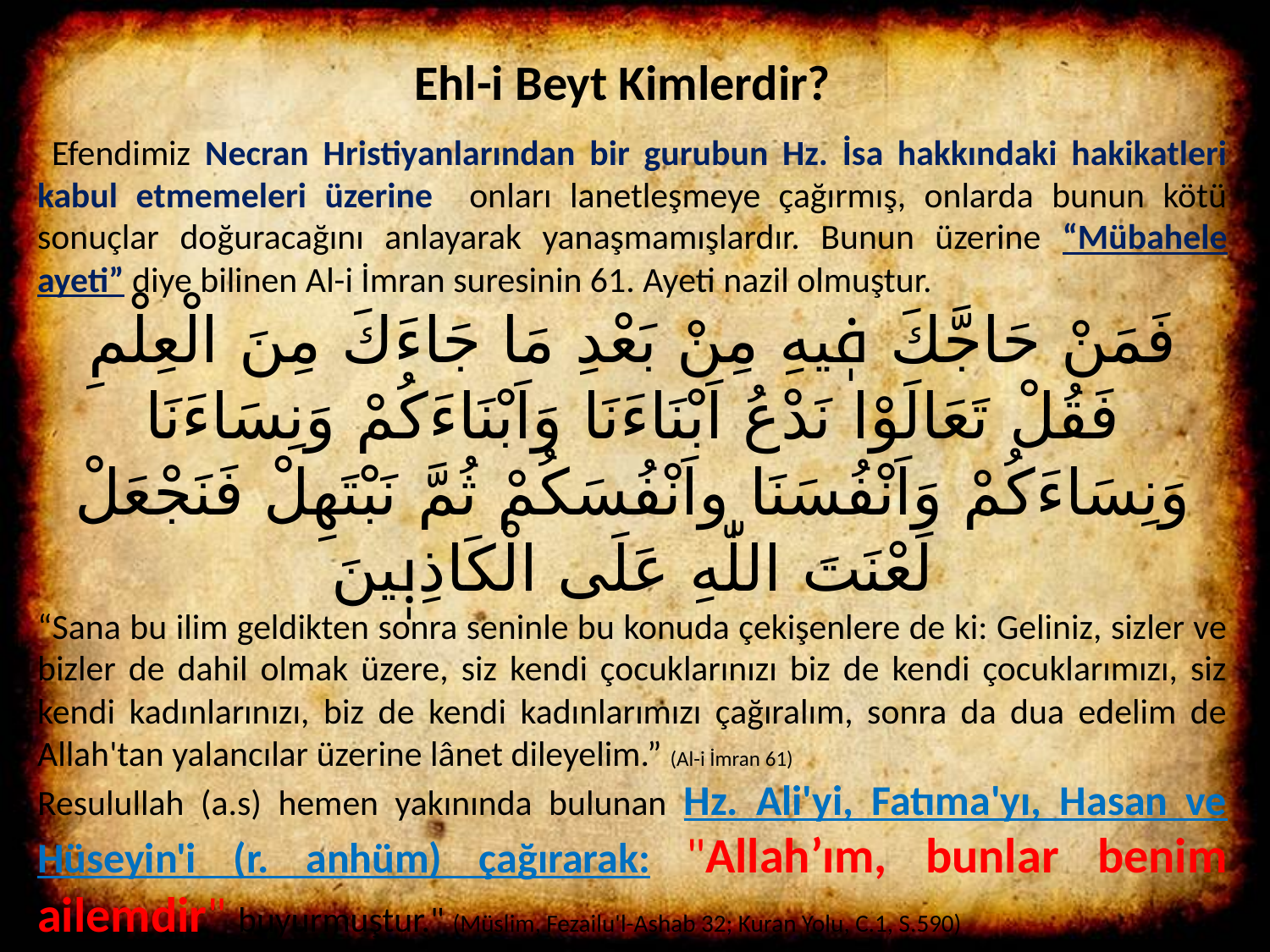

Ehl-i Beyt Kimlerdir?
 Efendimiz Necran Hristiyanlarından bir gurubun Hz. İsa hakkındaki hakikatleri kabul etmemeleri üzerine  onları lanetleşmeye çağırmış, onlarda bunun kötü sonuçlar doğuracağını anlayarak yanaşmamışlardır. Bunun üzerine “Mübahele ayeti” diye bilinen Al-i İmran suresinin 61. Ayeti nazil olmuştur.
فَمَنْ حَاجَّكَ فٖيهِ مِنْ بَعْدِ مَا جَاءَكَ مِنَ الْعِلْمِ فَقُلْ تَعَالَوْا نَدْعُ اَبْنَاءَنَا وَاَبْنَاءَكُمْ وَنِسَاءَنَا وَنِسَاءَكُمْ وَاَنْفُسَنَا واَنْفُسَكُمْ ثُمَّ نَبْتَهِلْ فَنَجْعَلْ لَعْنَتَ اللّٰهِ عَلَى الْكَاذِبٖينَ
“Sana bu ilim geldikten sonra seninle bu konuda çekişenlere de ki: Geliniz, sizler ve bizler de dahil olmak üzere, siz kendi çocuklarınızı biz de kendi çocuklarımızı, siz kendi kadınlarınızı, biz de kendi kadınlarımızı çağıralım, sonra da dua edelim de Allah'tan yalancılar üzerine lânet dileyelim.” (Al-i İmran 61)
Resulullah (a.s) hemen yakınında bulunan Hz. Ali'yi, Fatıma'yı, Hasan ve Hüseyin'i (r. anhüm) çağırarak: "Allah’ım, bunlar benim ailemdir" buyurmuştur." (Müslim, Fezailu'l-Ashab 32; Kuran Yolu, C.1, S.590)